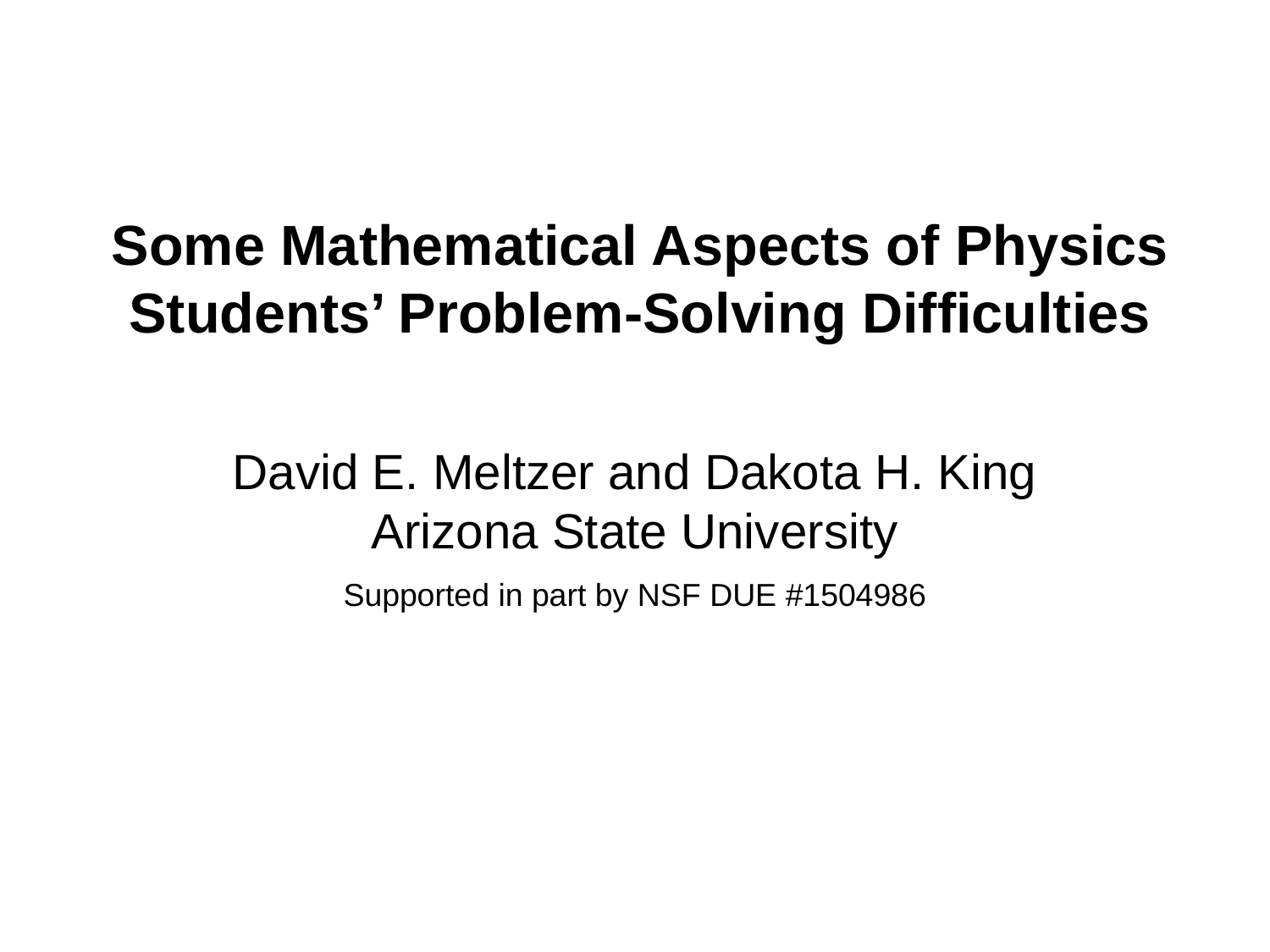

# Some Mathematical Aspects of Physics Students’ Problem-Solving Difficulties
David E. Meltzer and Dakota H. King
Arizona State University
Supported in part by NSF DUE #1504986